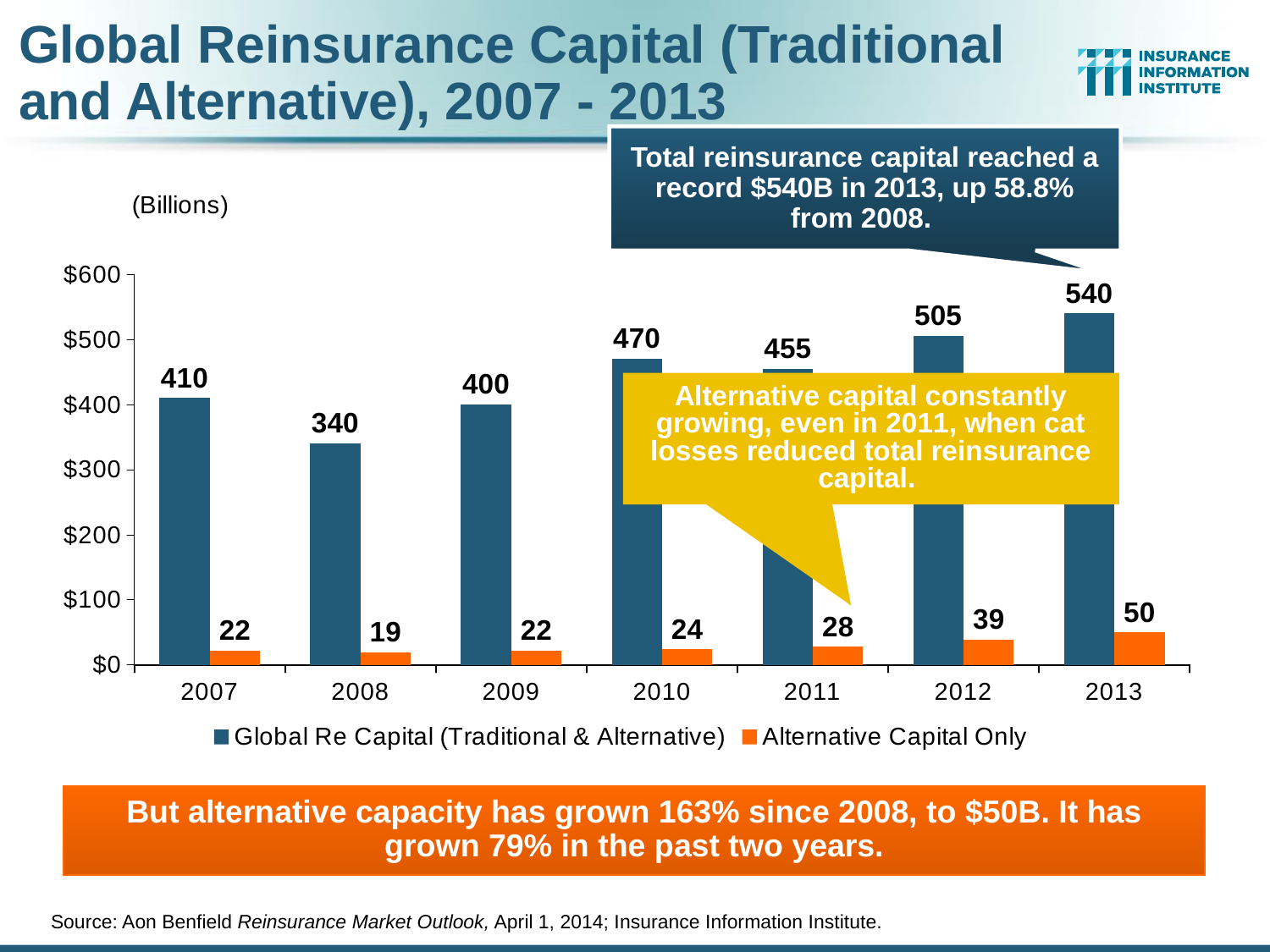

# Global Reinsurance Capital (Traditional    and Alternative), 2007 - 2013
Total reinsurance capital reached a record $540B in 2013, up 58.8% from 2008.

### Chart

| Category | Global Re Capital (Traditional & Alternative) | Alternative Capital Only |
|---|---|---|
| 2007 | 410.0 | 22.0 |
| 2008 | 340.0 | 19.0 |
| 2009 | 400.0 | 22.0 |
| 2010 | 470.0 | 24.0 |
| 2011 | 455.0 | 28.0 |
| 2012 | 505.0 | 39.0 |
| 2013 | 540.0 | 50.0 |
But alternative capacity has grown 163% since 2008, to $50B. It has grown 79% in the past two years.
Source: Aon Benfield Reinsurance Market Outlook, April 1, 2014; Insurance Information Institute.